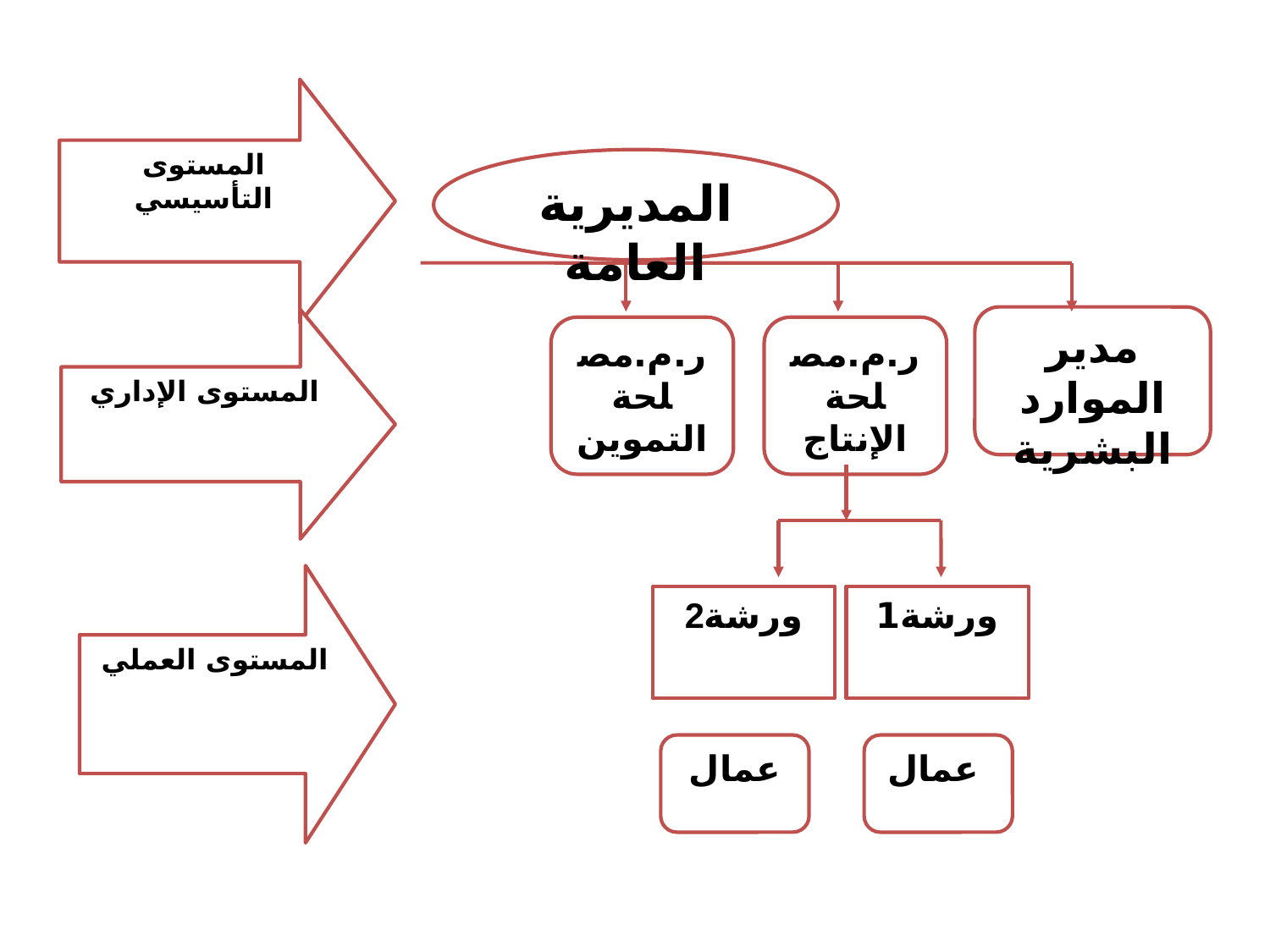

المستوى التأسيسي
المديرية العامة
مدير الموارد البشرية
المستوى الإداري

ر.م.مصلحة التموين
ر.م.مصلحة الإنتاج
المستوى العملي

ورشة2
ورشة1
عمال
عمال